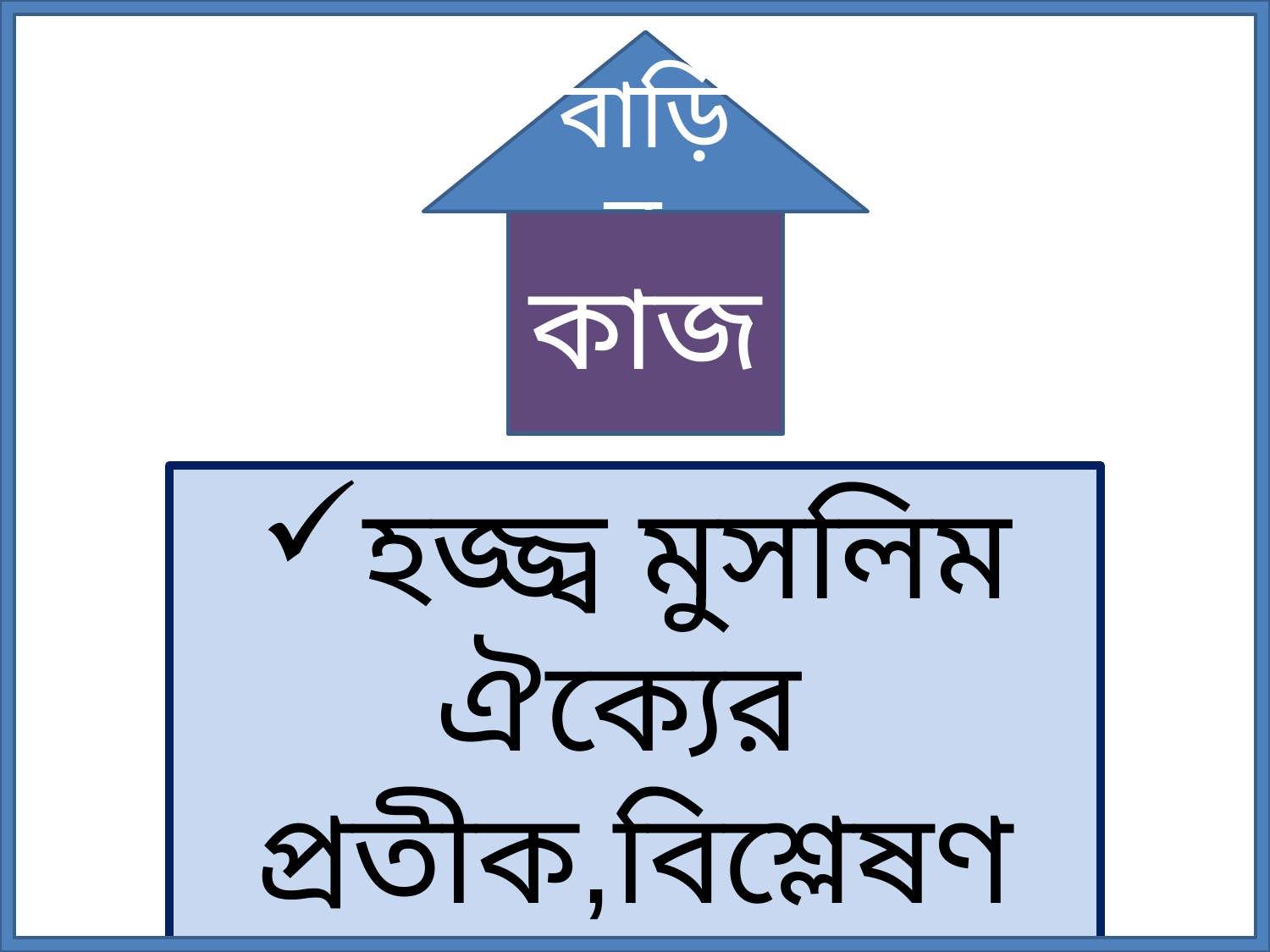

বাড়ির
কাজ
হজ্জ্ব মুসলিম ঐক্যের  প্রতীক,বিশ্লেষণ কর।